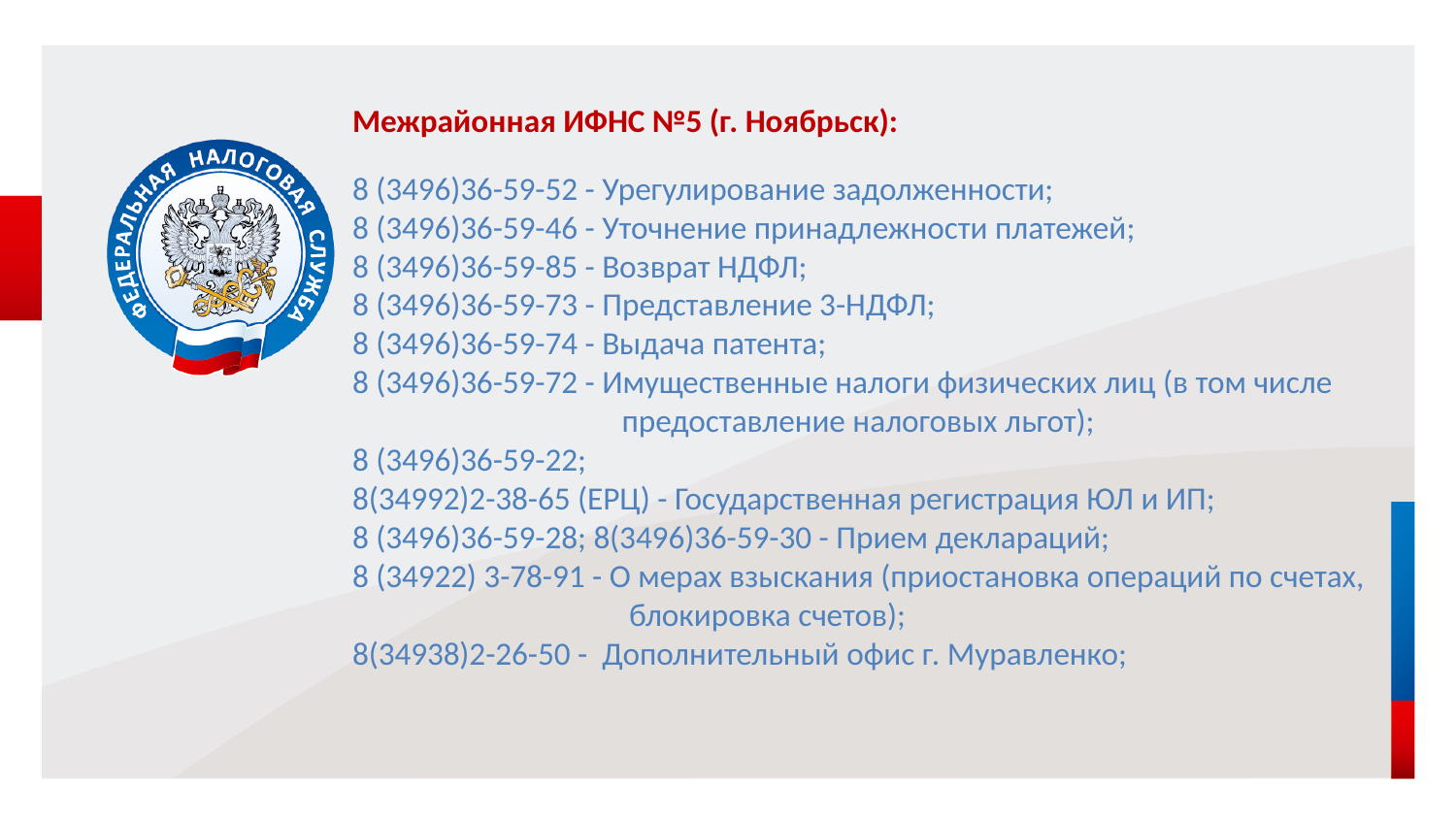

Межрайонная ИФНС №5 (г. Ноябрьск):

8 (3496)36-59-52 - Урегулирование задолженности;
8 (3496)36-59-46 - Уточнение принадлежности платежей;
8 (3496)36-59-85 - Возврат НДФЛ;
8 (3496)36-59-73 - Представление 3-НДФЛ;
8 (3496)36-59-74 - Выдача патента;
8 (3496)36-59-72 - Имущественные налоги физических лиц (в том числе 		                 предоставление налоговых льгот);
8 (3496)36-59-22;
8(34992)2-38-65 (ЕРЦ) - Государственная регистрация ЮЛ и ИП;
8 (3496)36-59-28; 8(3496)36-59-30 - Прием деклараций;
8 (34922) 3-78-91 - О мерах взыскания (приостановка операций по счетах, 	                  блокировка счетов);
8(34938)2-26-50 -  Дополнительный офис г. Муравленко;

#